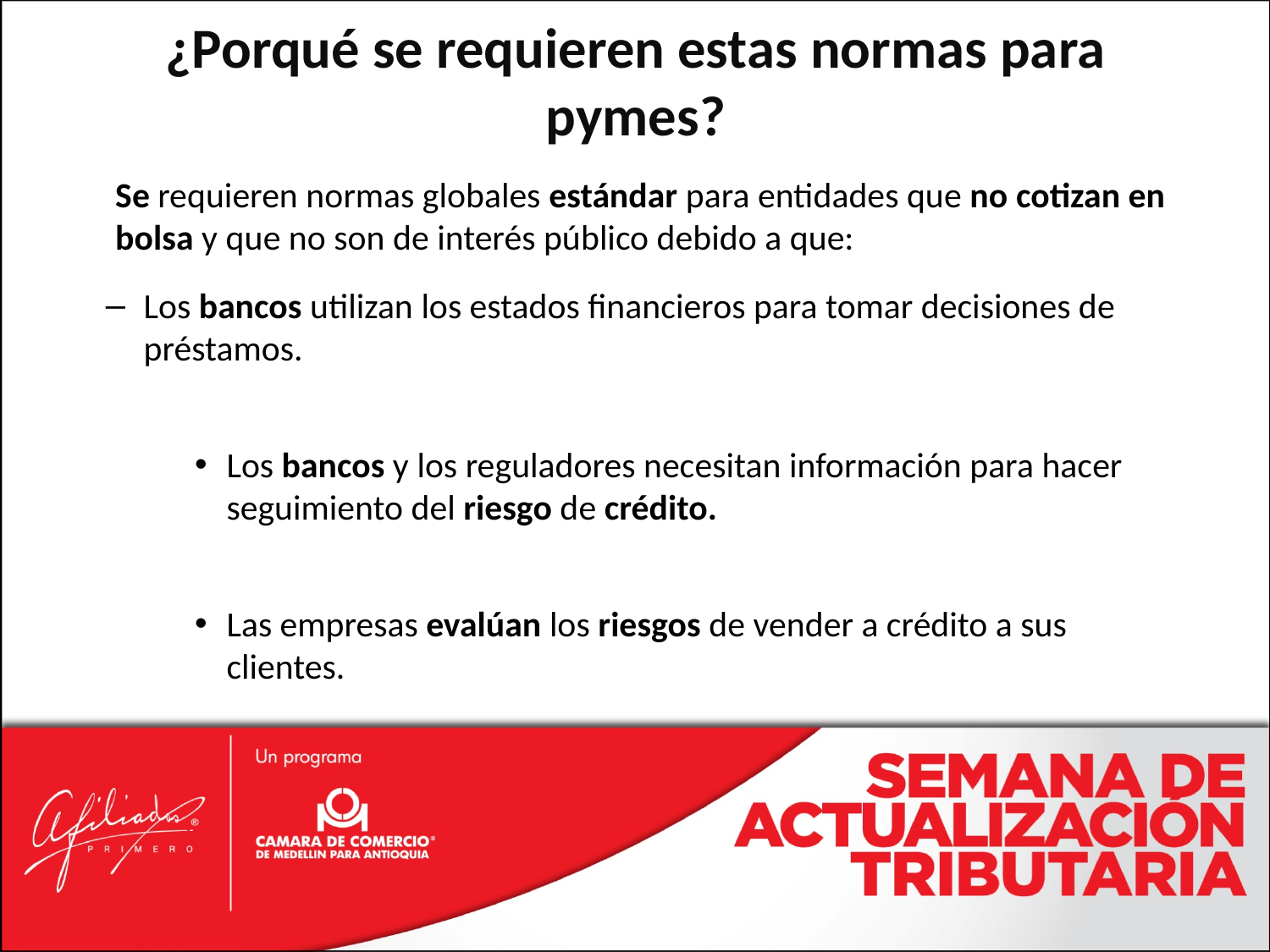

# ¿Porqué se requieren estas normas para pymes?
	Se requieren normas globales estándar para entidades que no cotizan en bolsa y que no son de interés público debido a que:
Los bancos utilizan los estados financieros para tomar decisiones de préstamos.

Los bancos y los reguladores necesitan información para hacer seguimiento del riesgo de crédito.

Las empresas evalúan los riesgos de vender a crédito a sus clientes.